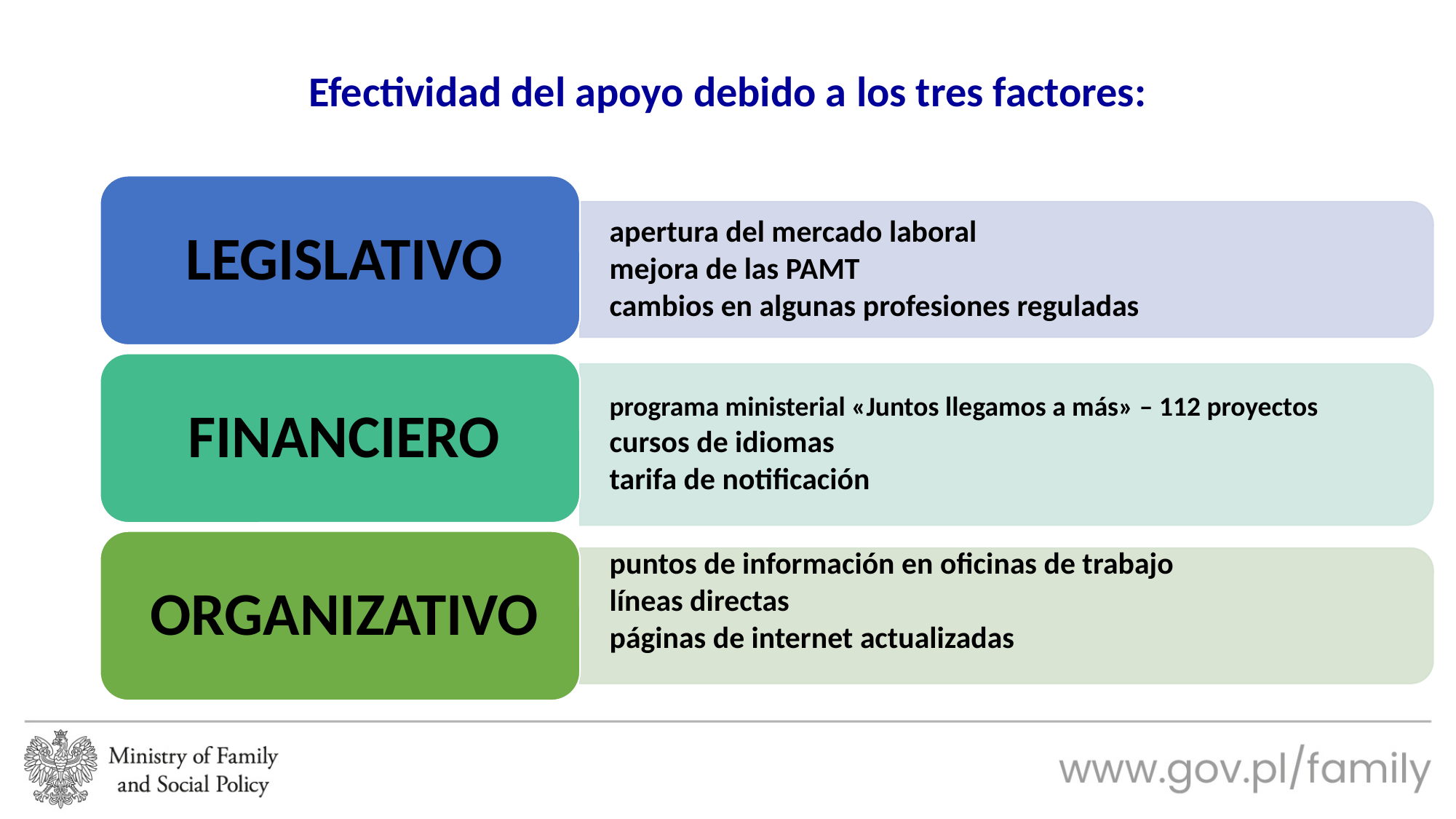

# Efectividad del apoyo debido a los tres factores:
apertura del mercado laboral
mejora de las PAMT
cambios en algunas profesiones reguladas
LEGISLATIVO
programa ministerial «Juntos llegamos a más» – 112 proyectos
cursos de idiomas
tarifa de notificación
FINANCIERO
puntos de información en oficinas de trabajo
líneas directas
páginas de internet actualizadas

ORGANIZATIVO